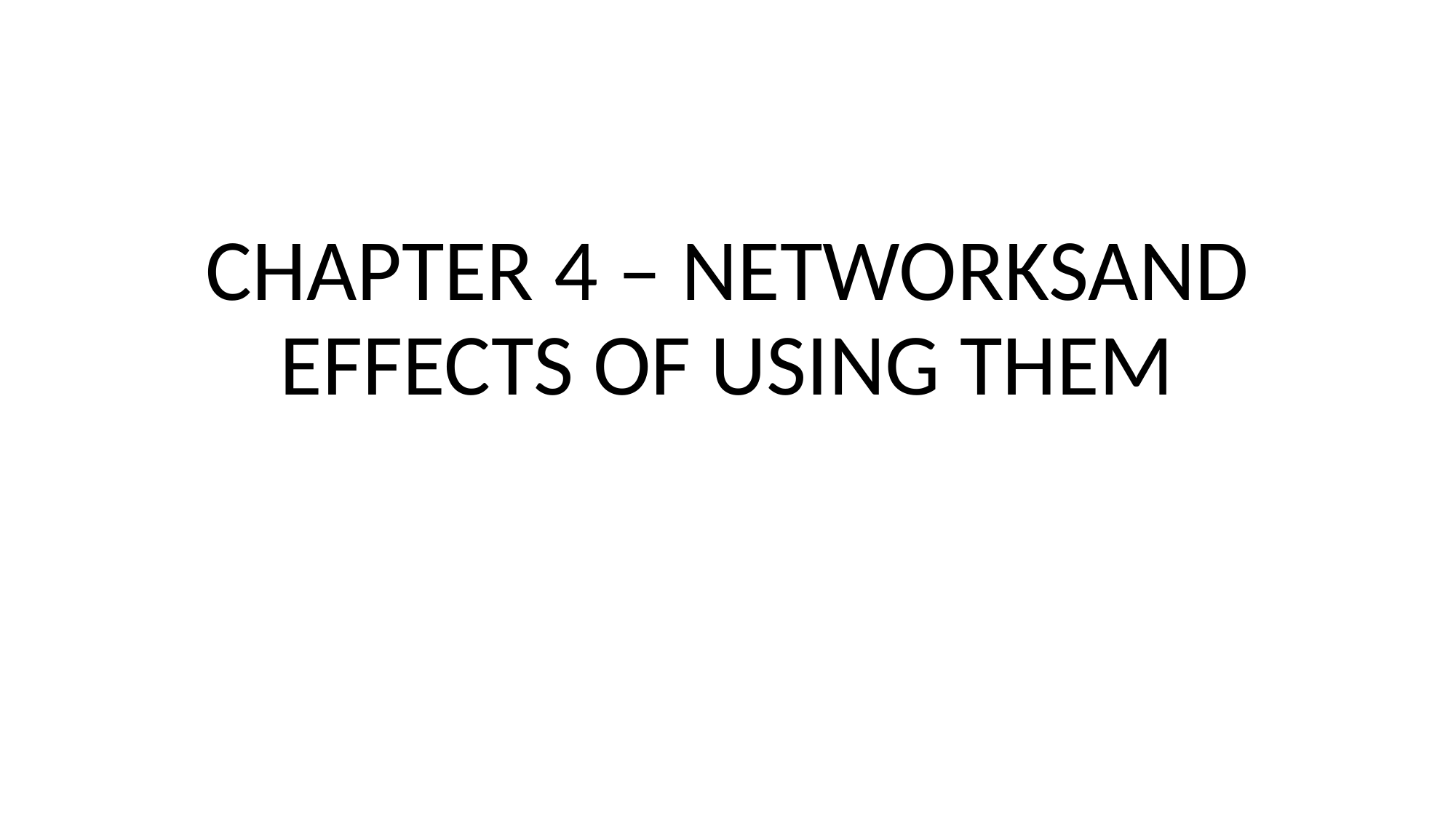

# CHAPTER 4 – NETWORKSAND EFFECTS OF USING THEM